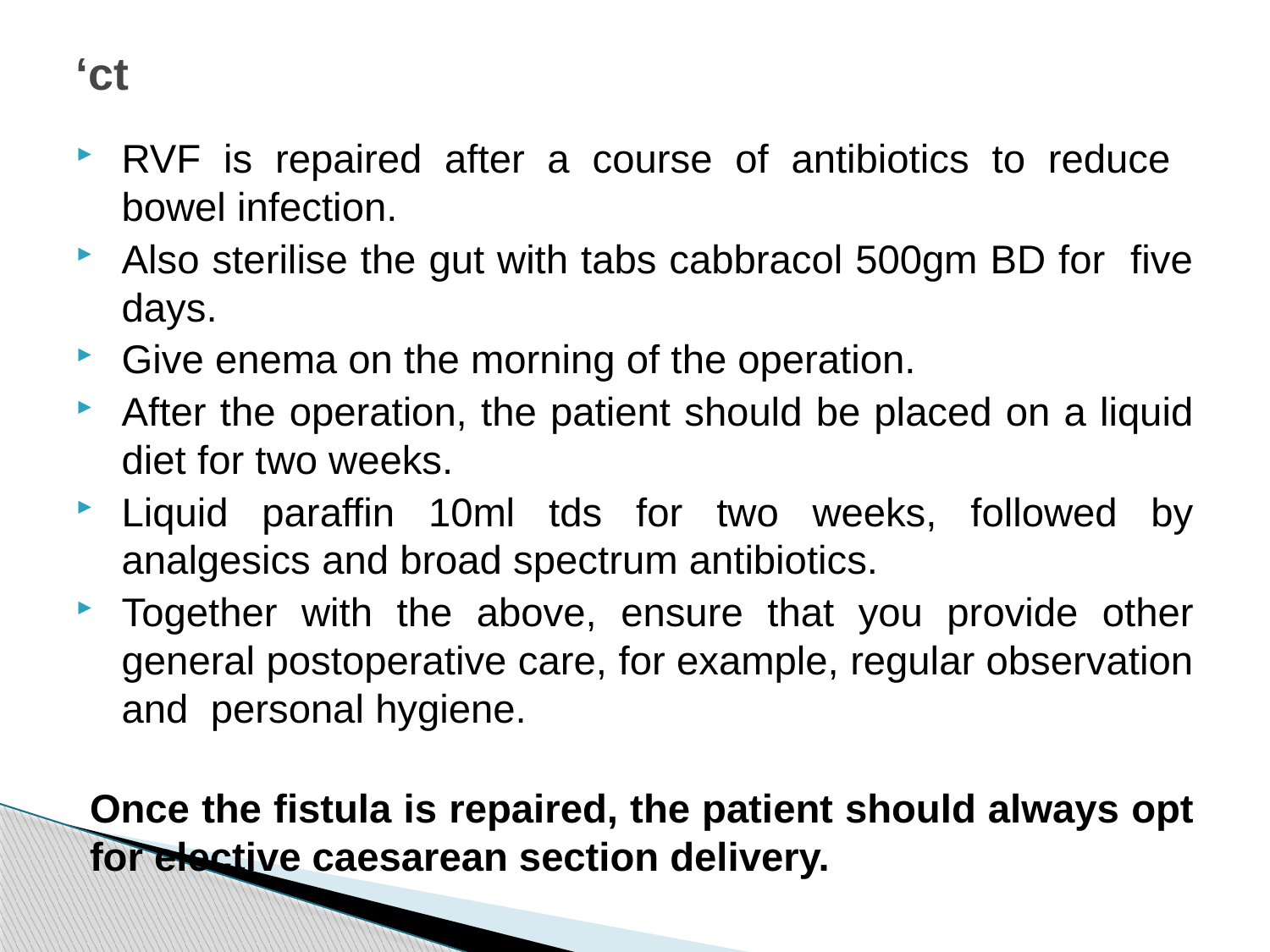

# ‘ct
RVF is repaired after a course of antibiotics to reduce  bowel infection.
Also sterilise the gut with tabs cabbracol 500gm BD for  five days.
Give enema on the morning of the operation.
After the operation, the patient should be placed on a liquid diet for two weeks.
Liquid paraffin 10ml tds for two weeks, followed by analgesics and broad spectrum antibiotics.
Together with the above, ensure that you provide other general postoperative care, for example, regular observation and  personal hygiene.
Once the fistula is repaired, the patient should always opt for elective caesarean section delivery.

216